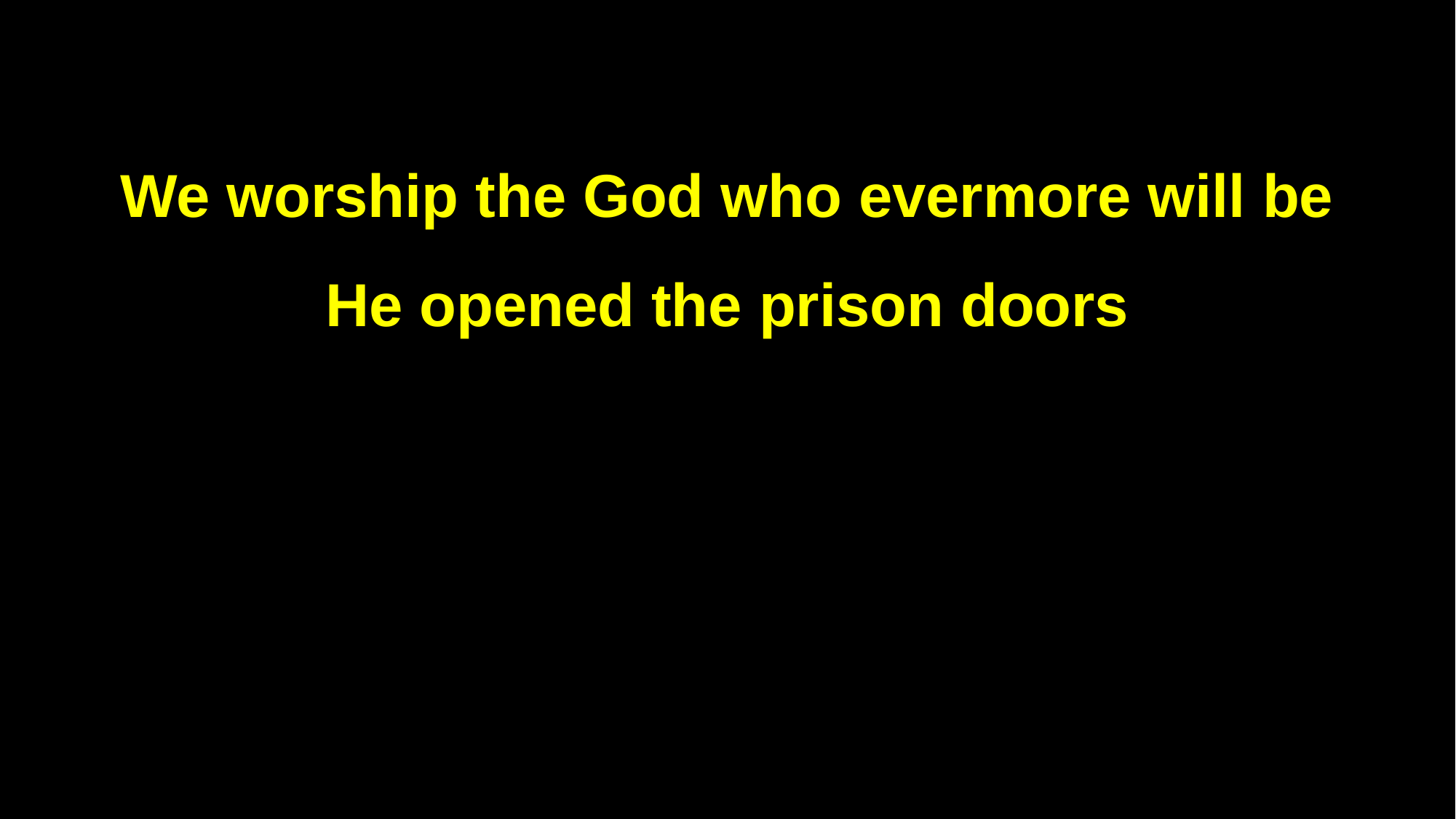

We worship the God who evermore will be
He opened the prison doors